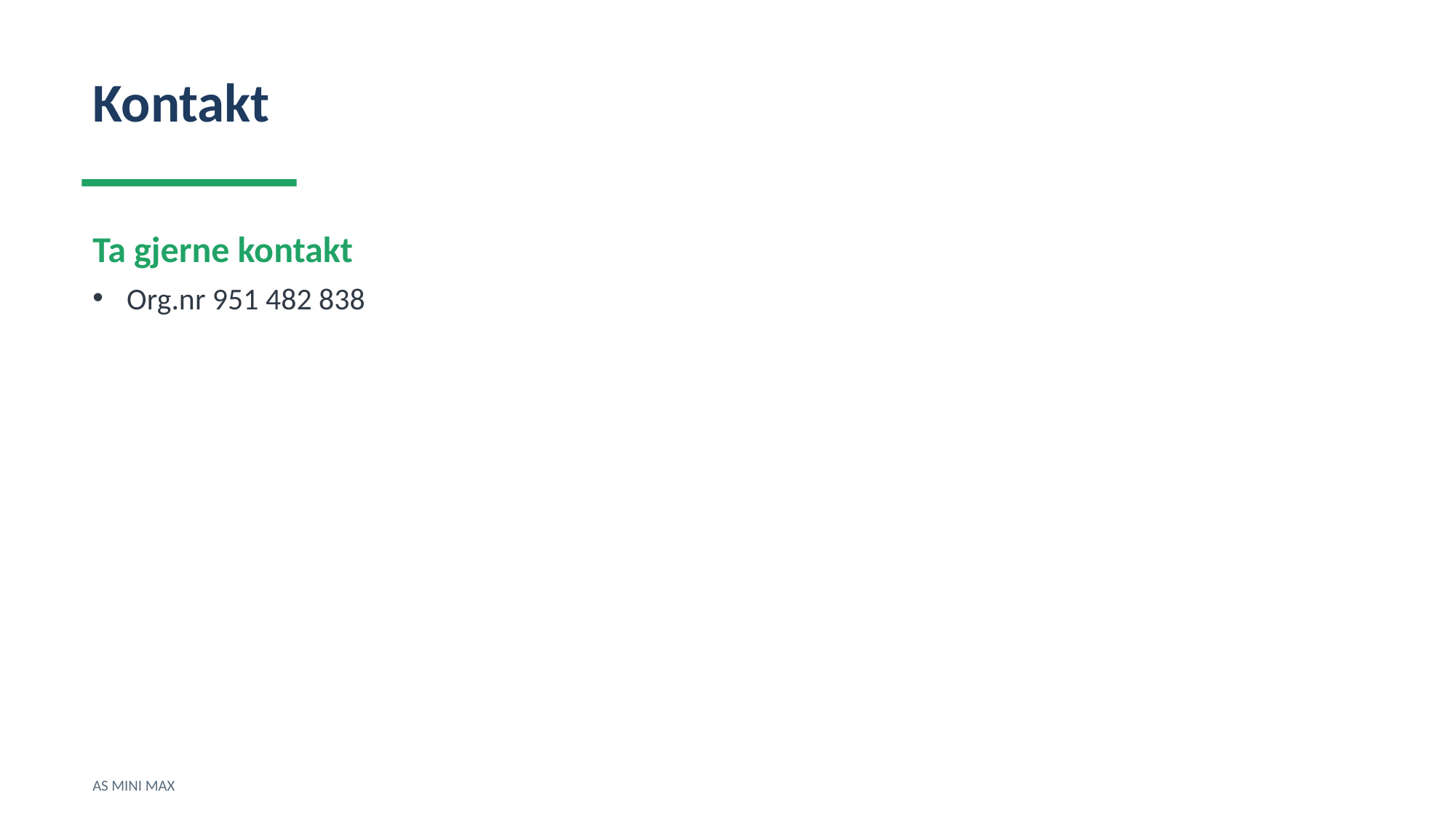

Kontakt

Ta gjerne kontakt
Org.nr 951 482 838
AS MINI MAX